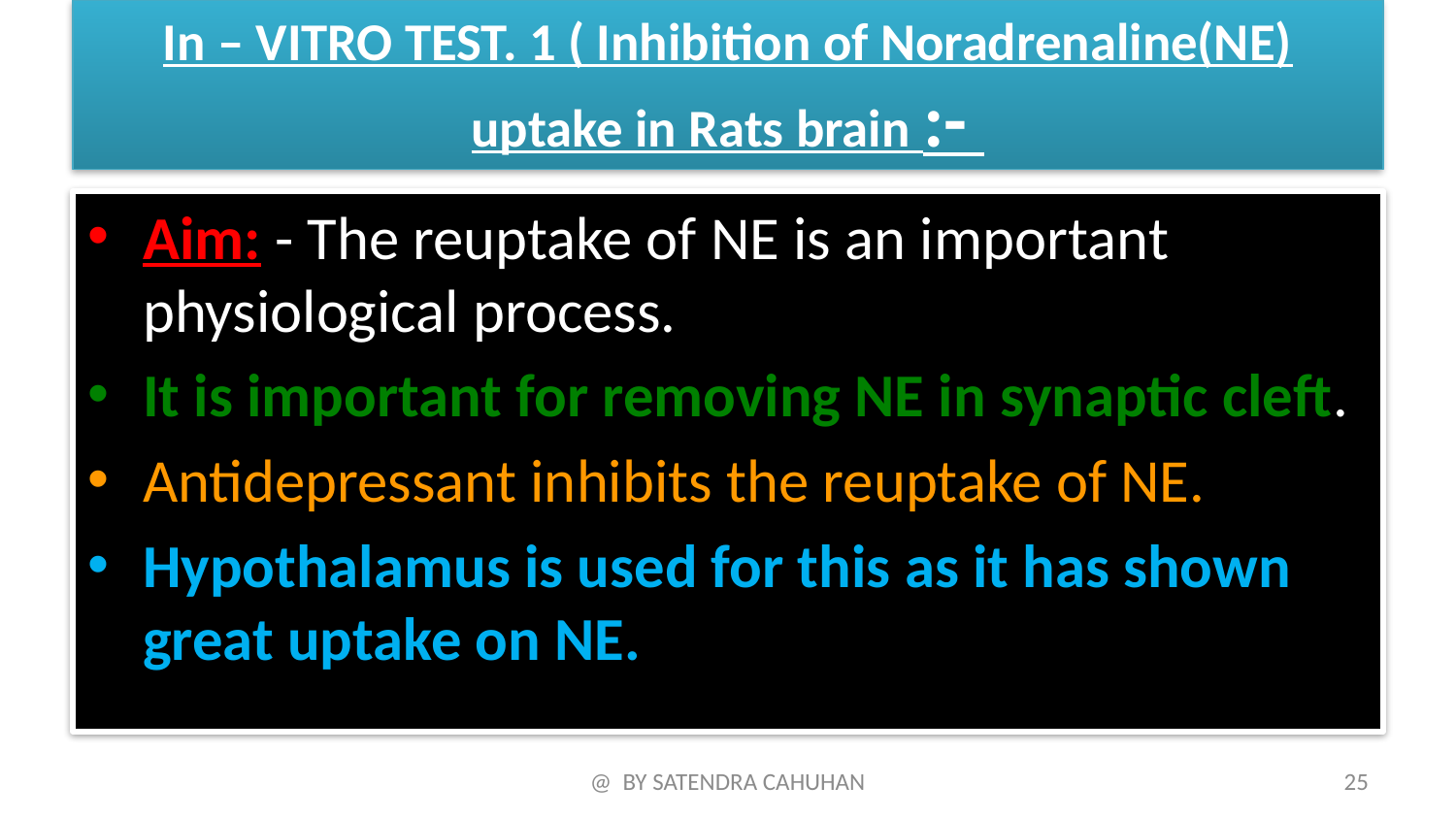

# In – VITRO TEST. 1 ( Inhibition of Noradrenaline(NE) uptake in Rats brain :-
Aim: - The reuptake of NE is an important physiological process.
It is important for removing NE in synaptic cleft.
Antidepressant inhibits the reuptake of NE.
Hypothalamus is used for this as it has shown great uptake on NE.
@  BY SATENDRA CAHUHAN
25